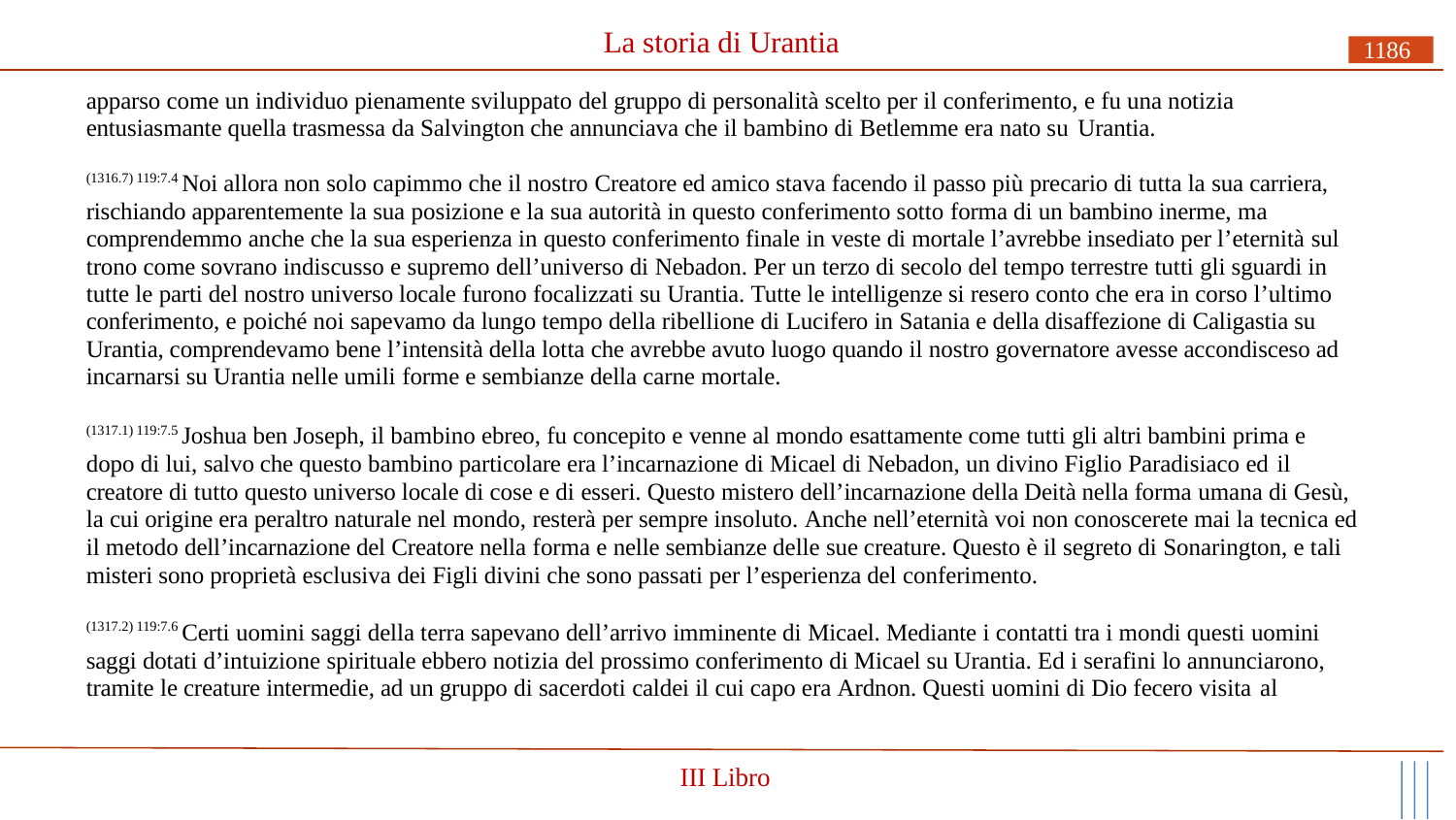

# La storia di Urantia
1186

apparso come un individuo pienamente sviluppato del gruppo di personalità scelto per il conferimento, e fu una notizia  entusiasmante quella trasmessa da Salvington che annunciava che il bambino di Betlemme era nato su Urantia.

(1316.7) 119:7.4 Noi allora non solo capimmo che il nostro Creatore ed amico stava facendo il passo più precario di tutta la sua carriera,  rischiando apparentemente la sua posizione e la sua autorità in questo conferimento sotto forma di un bambino inerme, ma  comprendemmo anche che la sua esperienza in questo conferimento finale in veste di mortale l’avrebbe insediato per l’eternità sul  trono come sovrano indiscusso e supremo dell’universo di Nebadon. Per un terzo di secolo del tempo terrestre tutti gli sguardi in  tutte le parti del nostro universo locale furono focalizzati su Urantia. Tutte le intelligenze si resero conto che era in corso l’ultimo  conferimento, e poiché noi sapevamo da lungo tempo della ribellione di Lucifero in Satania e della disaffezione di Caligastia su  Urantia, comprendevamo bene l’intensità della lotta che avrebbe avuto luogo quando il nostro governatore avesse accondisceso ad  incarnarsi su Urantia nelle umili forme e sembianze della carne mortale.

(1317.1) 119:7.5 Joshua ben Joseph, il bambino ebreo, fu concepito e venne al mondo esattamente come tutti gli altri bambini prima e  dopo di lui, salvo che questo bambino particolare era l’incarnazione di Micael di Nebadon, un divino Figlio Paradisiaco ed il
creatore di tutto questo universo locale di cose e di esseri. Questo mistero dell’incarnazione della Deità nella forma umana di Gesù,  la cui origine era peraltro naturale nel mondo, resterà per sempre insoluto. Anche nell’eternità voi non conoscerete mai la tecnica ed  il metodo dell’incarnazione del Creatore nella forma e nelle sembianze delle sue creature. Questo è il segreto di Sonarington, e tali  misteri sono proprietà esclusiva dei Figli divini che sono passati per l’esperienza del conferimento.

(1317.2) 119:7.6 Certi uomini saggi della terra sapevano dell’arrivo imminente di Micael. Mediante i contatti tra i mondi questi uomini  saggi dotati d’intuizione spirituale ebbero notizia del prossimo conferimento di Micael su Urantia. Ed i serafini lo annunciarono,  tramite le creature intermedie, ad un gruppo di sacerdoti caldei il cui capo era Ardnon. Questi uomini di Dio fecero visita al

III Libro